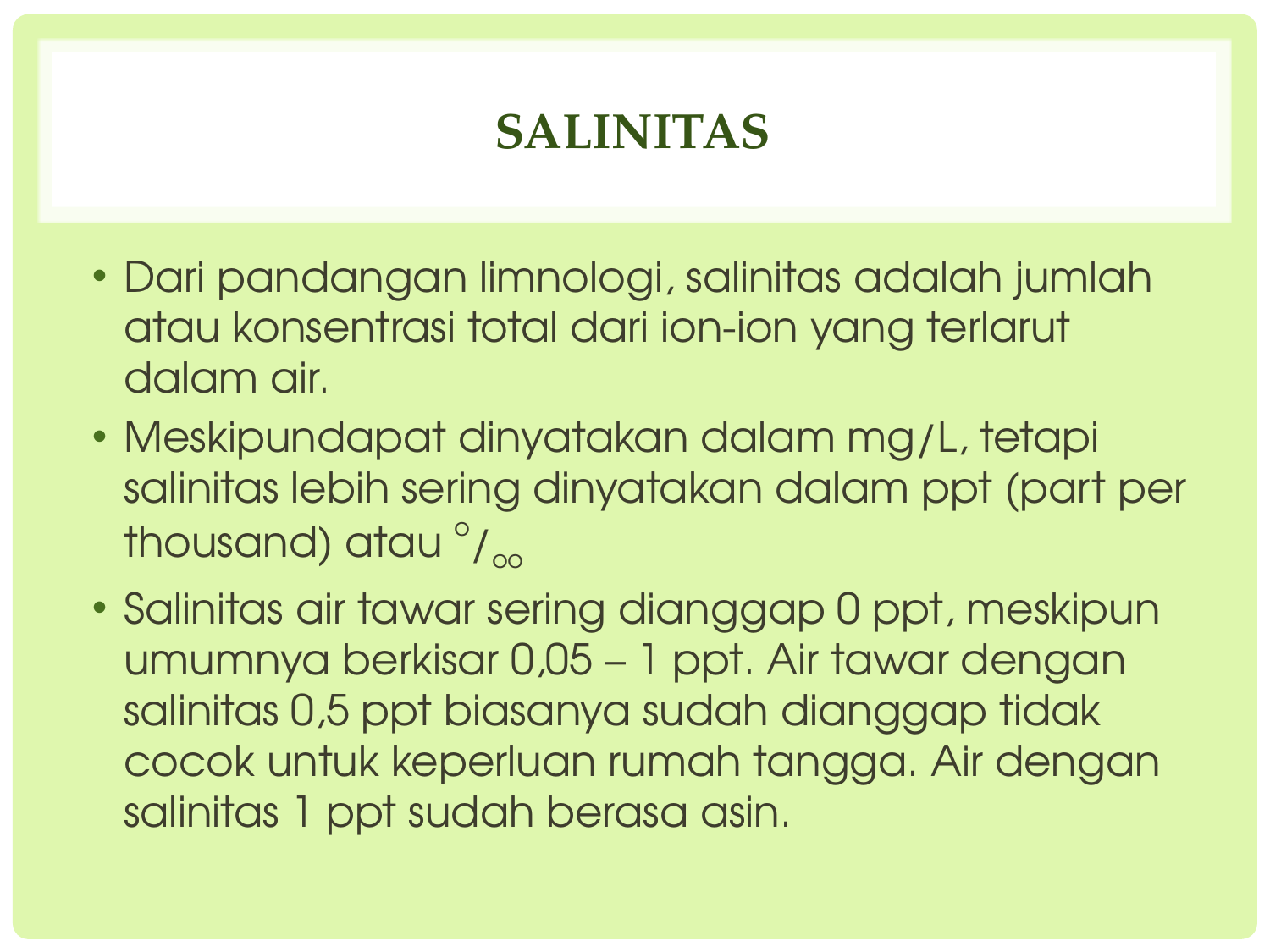

# Salinitas
Dari pandangan limnologi, salinitas adalah jumlah atau konsentrasi total dari ion-ion yang terlarut dalam air.
Meskipundapat dinyatakan dalam mg/L, tetapi salinitas lebih sering dinyatakan dalam ppt (part per thousand) atau o/oo
Salinitas air tawar sering dianggap 0 ppt, meskipun umumnya berkisar 0,05 – 1 ppt. Air tawar dengan salinitas 0,5 ppt biasanya sudah dianggap tidak cocok untuk keperluan rumah tangga. Air dengan salinitas 1 ppt sudah berasa asin.